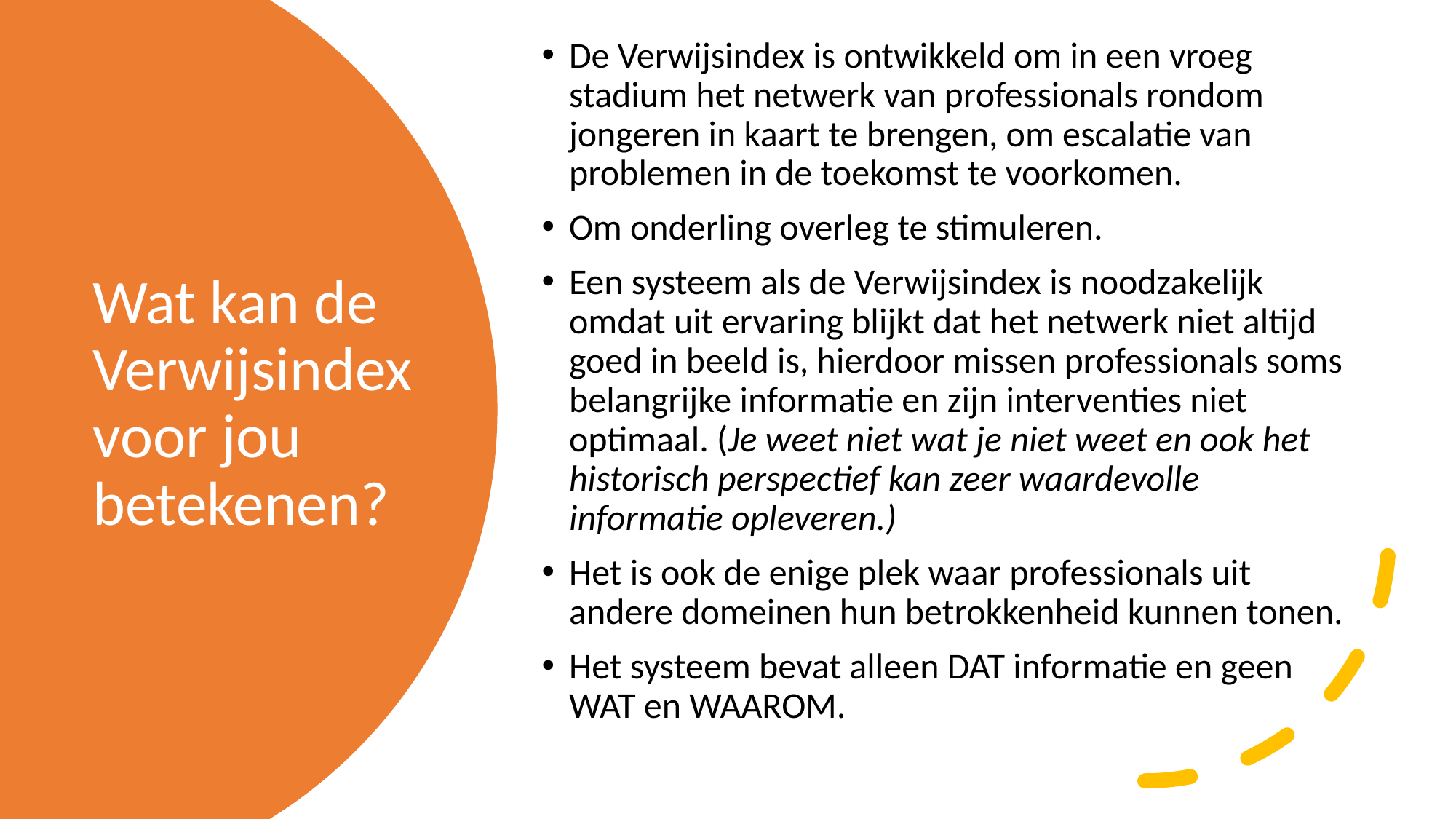

De Verwijsindex is ontwikkeld om in een vroeg stadium het netwerk van professionals rondom jongeren in kaart te brengen, om escalatie van problemen in de toekomst te voorkomen.
Om onderling overleg te stimuleren.
Een systeem als de Verwijsindex is noodzakelijk omdat uit ervaring blijkt dat het netwerk niet altijd goed in beeld is, hierdoor missen professionals soms belangrijke informatie en zijn interventies niet optimaal. (Je weet niet wat je niet weet en ook het historisch perspectief kan zeer waardevolle informatie opleveren.)
Het is ook de enige plek waar professionals uit andere domeinen hun betrokkenheid kunnen tonen.
Het systeem bevat alleen DAT informatie en geen WAT en WAAROM.

# Wat kan de Verwijsindex voor jou betekenen?